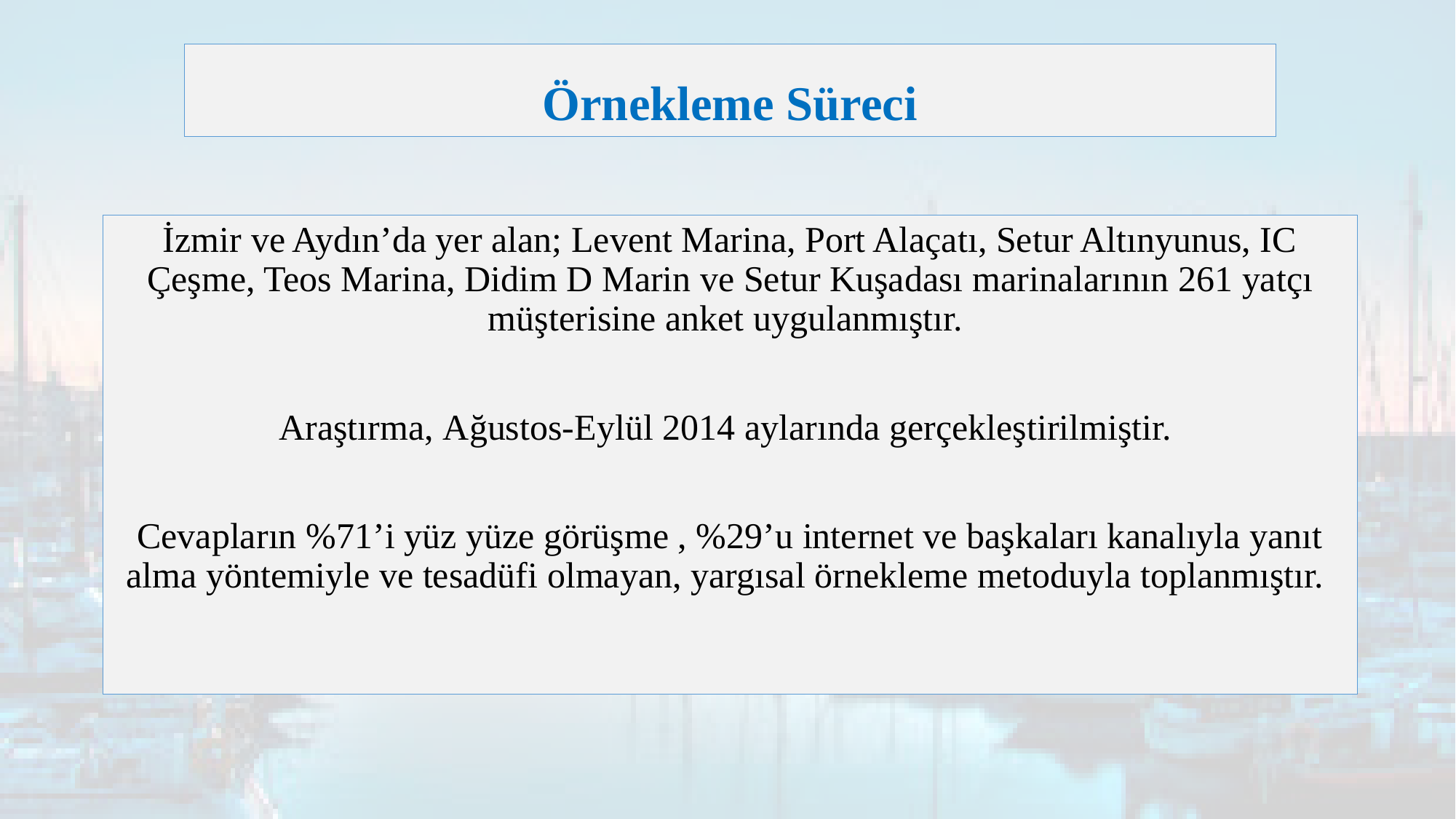

# Örnekleme Süreci
İzmir ve Aydın’da yer alan; Levent Marina, Port Alaçatı, Setur Altınyunus, IC Çeşme, Teos Marina, Didim D Marin ve Setur Kuşadası marinalarının 261 yatçı müşterisine anket uygulanmıştır.

Araştırma, Ağustos-Eylül 2014 aylarında gerçekleştirilmiştir.

Cevapların %71’i yüz yüze görüşme , %29’u internet ve başkaları kanalıyla yanıt alma yöntemiyle ve tesadüfi olmayan, yargısal örnekleme metoduyla toplanmıştır.